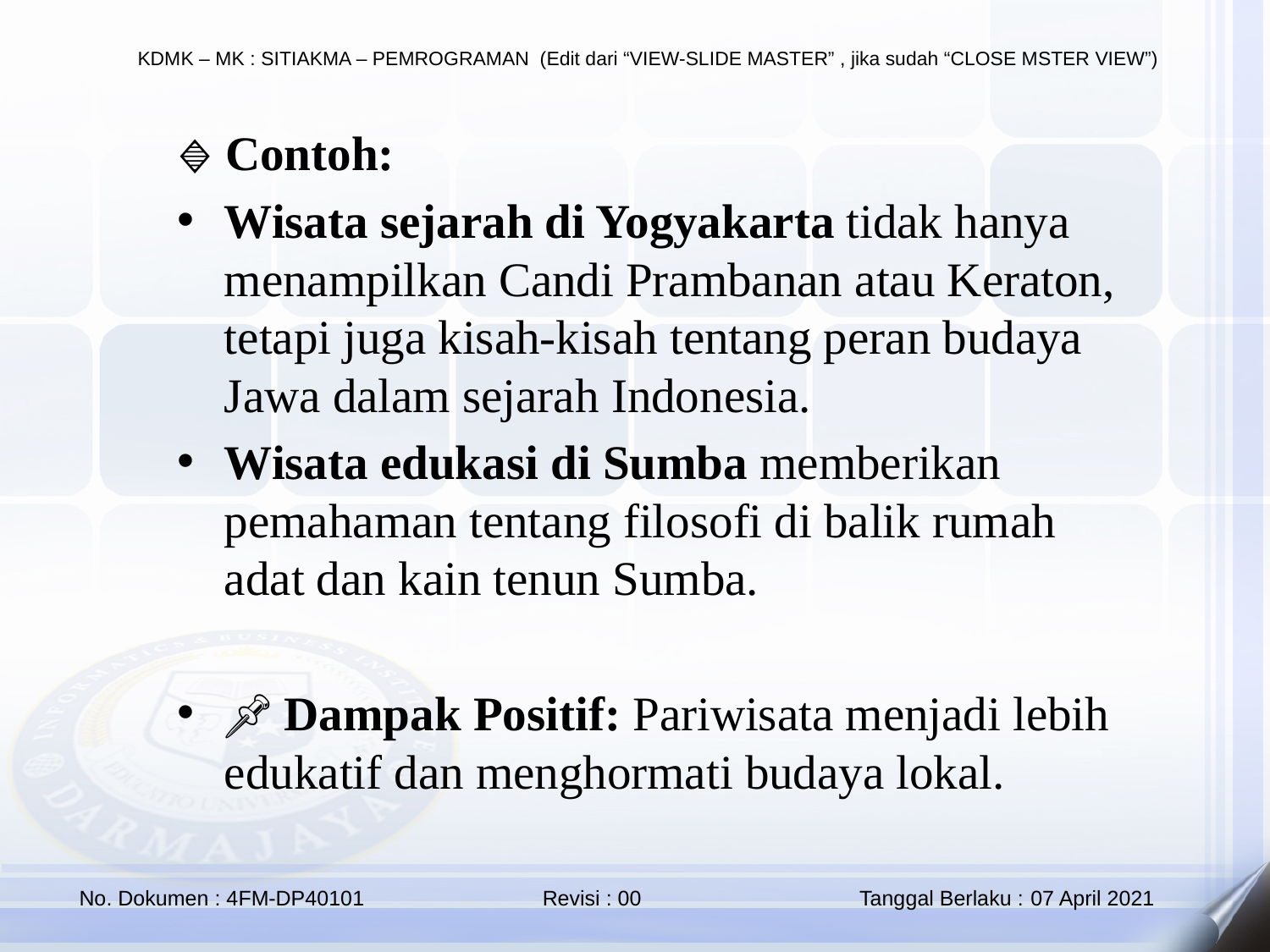

🔹 Contoh:
Wisata sejarah di Yogyakarta tidak hanya menampilkan Candi Prambanan atau Keraton, tetapi juga kisah-kisah tentang peran budaya Jawa dalam sejarah Indonesia.
Wisata edukasi di Sumba memberikan pemahaman tentang filosofi di balik rumah adat dan kain tenun Sumba.

📌 Dampak Positif: Pariwisata menjadi lebih edukatif dan menghormati budaya lokal.